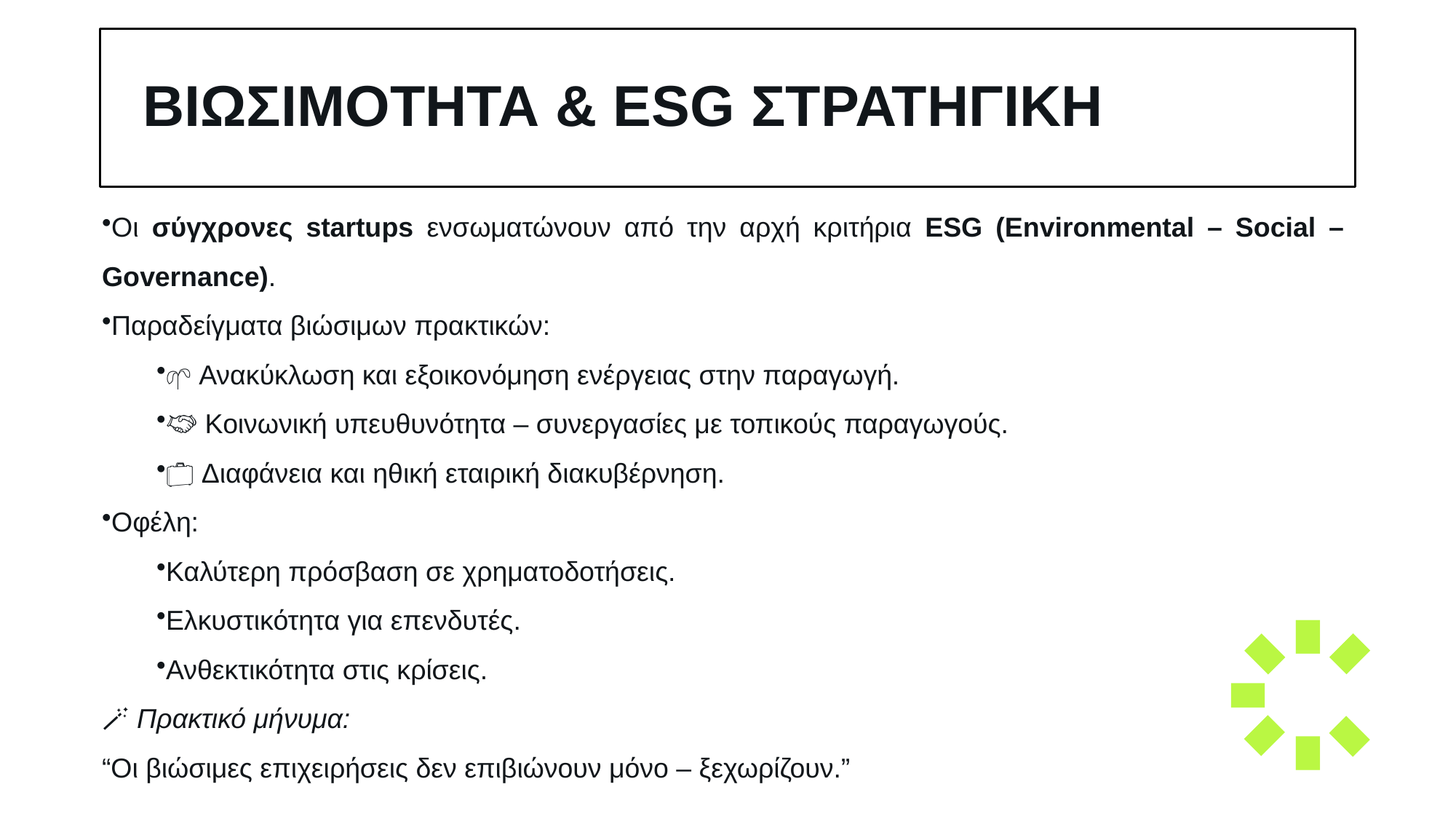

# ΒιωσιμΟτητα & ESG ΣΤΡΑΤΗΓΙΚΗ

Οι σύγχρονες startups ενσωματώνουν από την αρχή κριτήρια ESG (Environmental – Social – Governance).
Παραδείγματα βιώσιμων πρακτικών:
🌱 Ανακύκλωση και εξοικονόμηση ενέργειας στην παραγωγή.
🤝 Κοινωνική υπευθυνότητα – συνεργασίες με τοπικούς παραγωγούς.
💼 Διαφάνεια και ηθική εταιρική διακυβέρνηση.
Οφέλη:
Καλύτερη πρόσβαση σε χρηματοδοτήσεις.
Ελκυστικότητα για επενδυτές.
Ανθεκτικότητα στις κρίσεις.
🪄 Πρακτικό μήνυμα:
“Οι βιώσιμες επιχειρήσεις δεν επιβιώνουν μόνο – ξεχωρίζουν.”